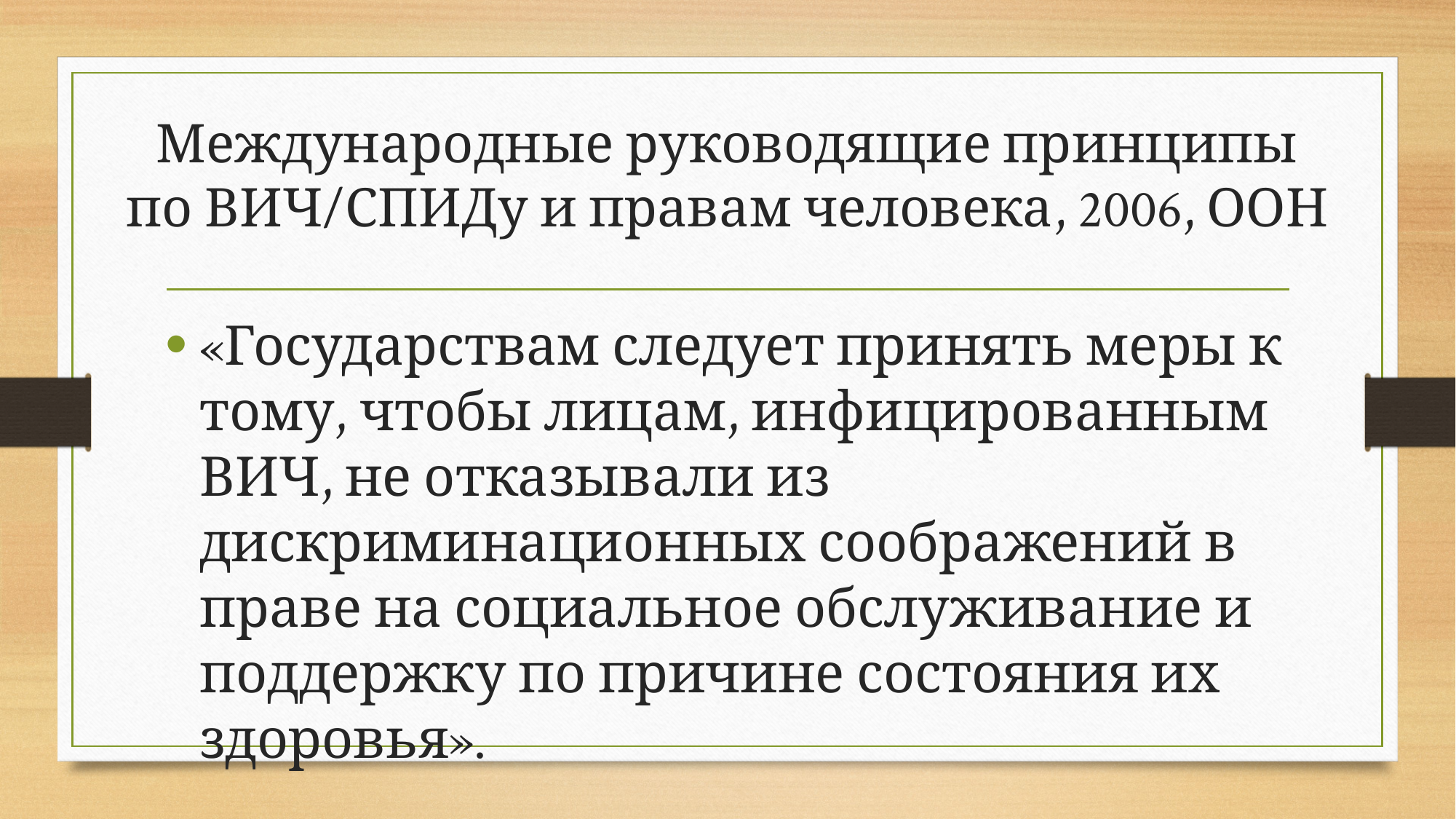

# Международные руководящие принципы по ВИЧ/СПИДу и правам человека, 2006, ООН
«Государствам следует принять меры к тому, чтобы лицам, инфицированным ВИЧ, не отказывали из дискриминационных соображений в праве на социальное обслуживание и поддержку по причине состояния их здоровья».